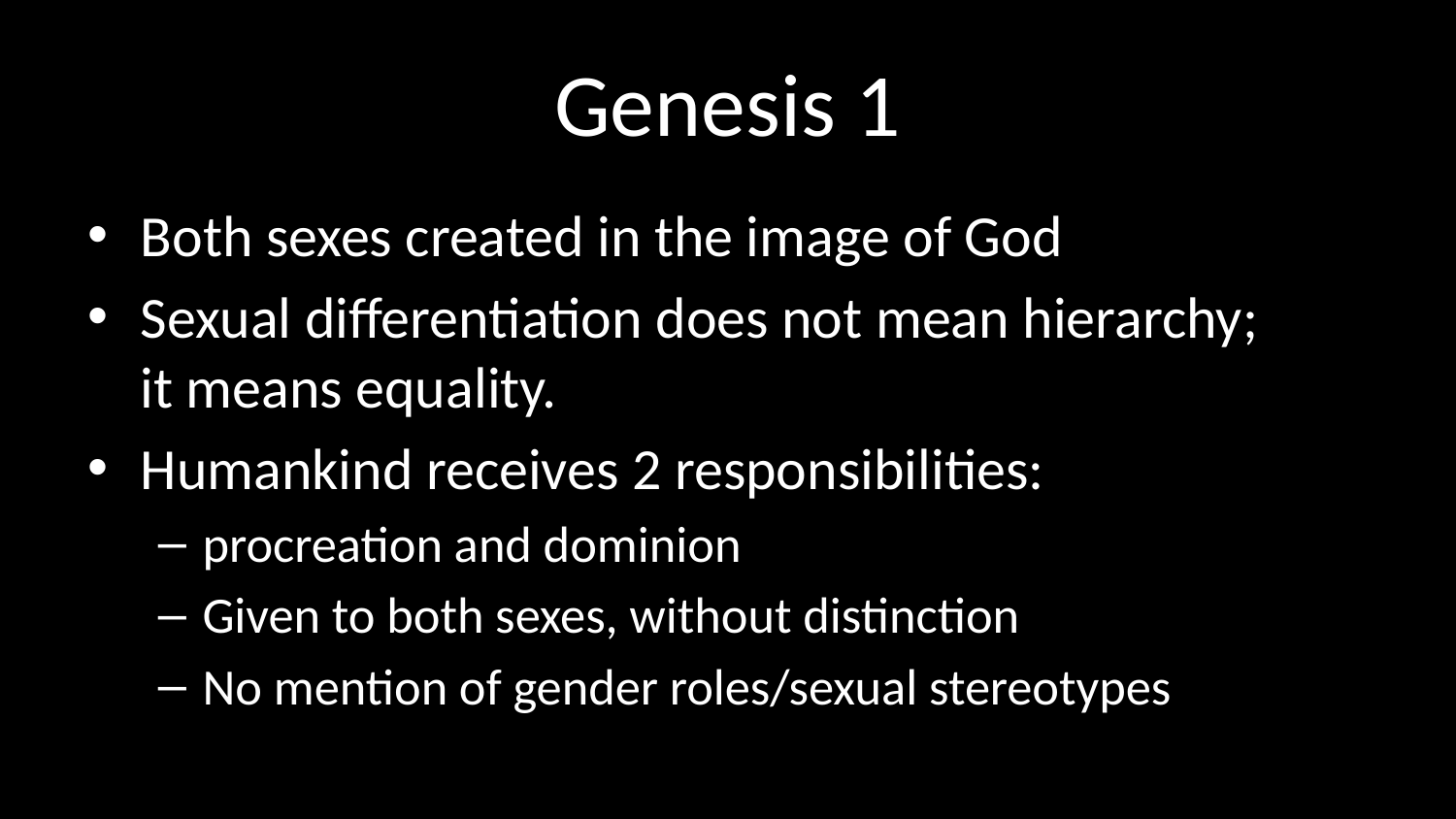

# Genesis 1
Both sexes created in the image of God
Sexual differentiation does not mean hierarchy;
it means equality.
Humankind receives 2 responsibilities:
procreation and dominion
Given to both sexes, without distinction
No mention of gender roles/sexual stereotypes